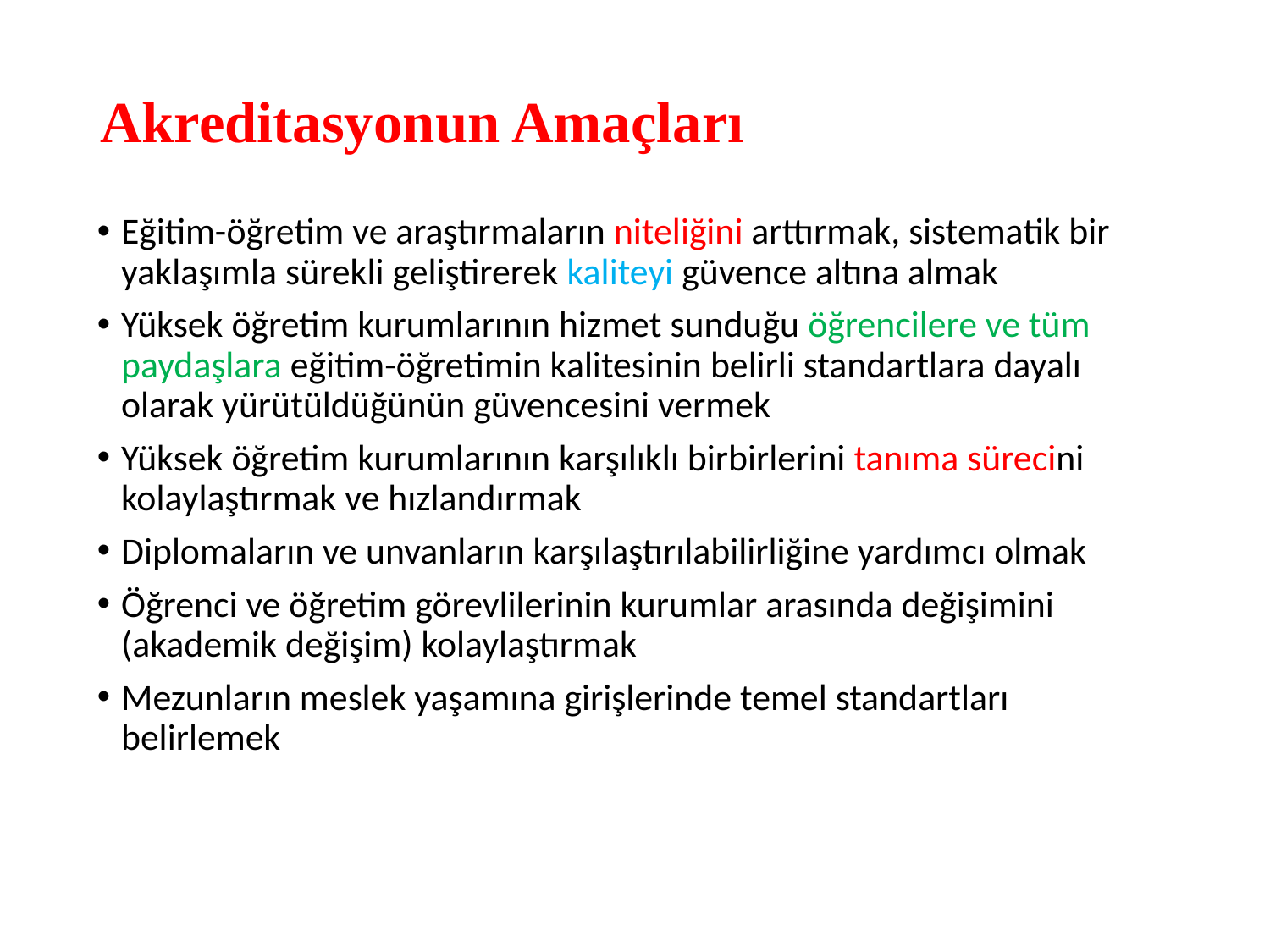

# Akreditasyonun Amaçları
Eğitim-öğretim ve araştırmaların niteliğini arttırmak, sistematik bir yaklaşımla sürekli geliştirerek kaliteyi güvence altına almak
Yüksek öğretim kurumlarının hizmet sunduğu öğrencilere ve tüm paydaşlara eğitim-öğretimin kalitesinin belirli standartlara dayalı olarak yürütüldüğünün güvencesini vermek
Yüksek öğretim kurumlarının karşılıklı birbirlerini tanıma sürecini kolaylaştırmak ve hızlandırmak
Diplomaların ve unvanların karşılaştırılabilirliğine yardımcı olmak
Öğrenci ve öğretim görevlilerinin kurumlar arasında değişimini (akademik değişim) kolaylaştırmak
Mezunların meslek yaşamına girişlerinde temel standartları belirlemek